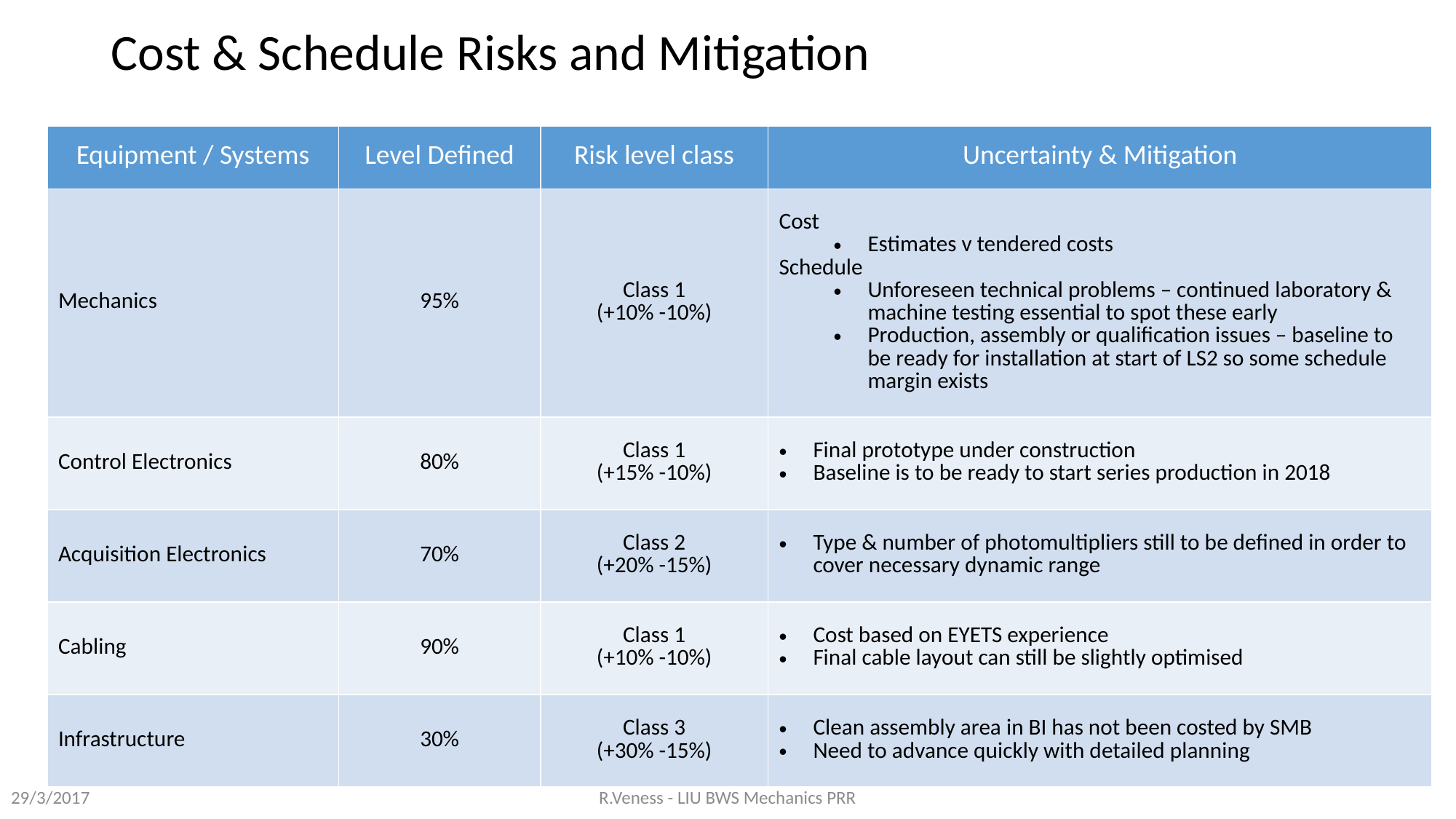

# Cost & Schedule Risks and Mitigation
| Equipment / Systems | Level Defined | Risk level class | Uncertainty & Mitigation |
| --- | --- | --- | --- |
| Mechanics | 95% | Class 1 (+10% -10%) | Cost Estimates v tendered costs Schedule Unforeseen technical problems – continued laboratory & machine testing essential to spot these early Production, assembly or qualification issues – baseline to be ready for installation at start of LS2 so some schedule margin exists |
| Control Electronics | 80% | Class 1 (+15% -10%) | Final prototype under construction Baseline is to be ready to start series production in 2018 |
| Acquisition Electronics | 70% | Class 2 (+20% -15%) | Type & number of photomultipliers still to be defined in order to cover necessary dynamic range |
| Cabling | 90% | Class 1 (+10% -10%) | Cost based on EYETS experience Final cable layout can still be slightly optimised |
| Infrastructure | 30% | Class 3 (+30% -15%) | Clean assembly area in BI has not been costed by SMB Need to advance quickly with detailed planning |
29/3/2017
R.Veness - LIU BWS Mechanics PRR